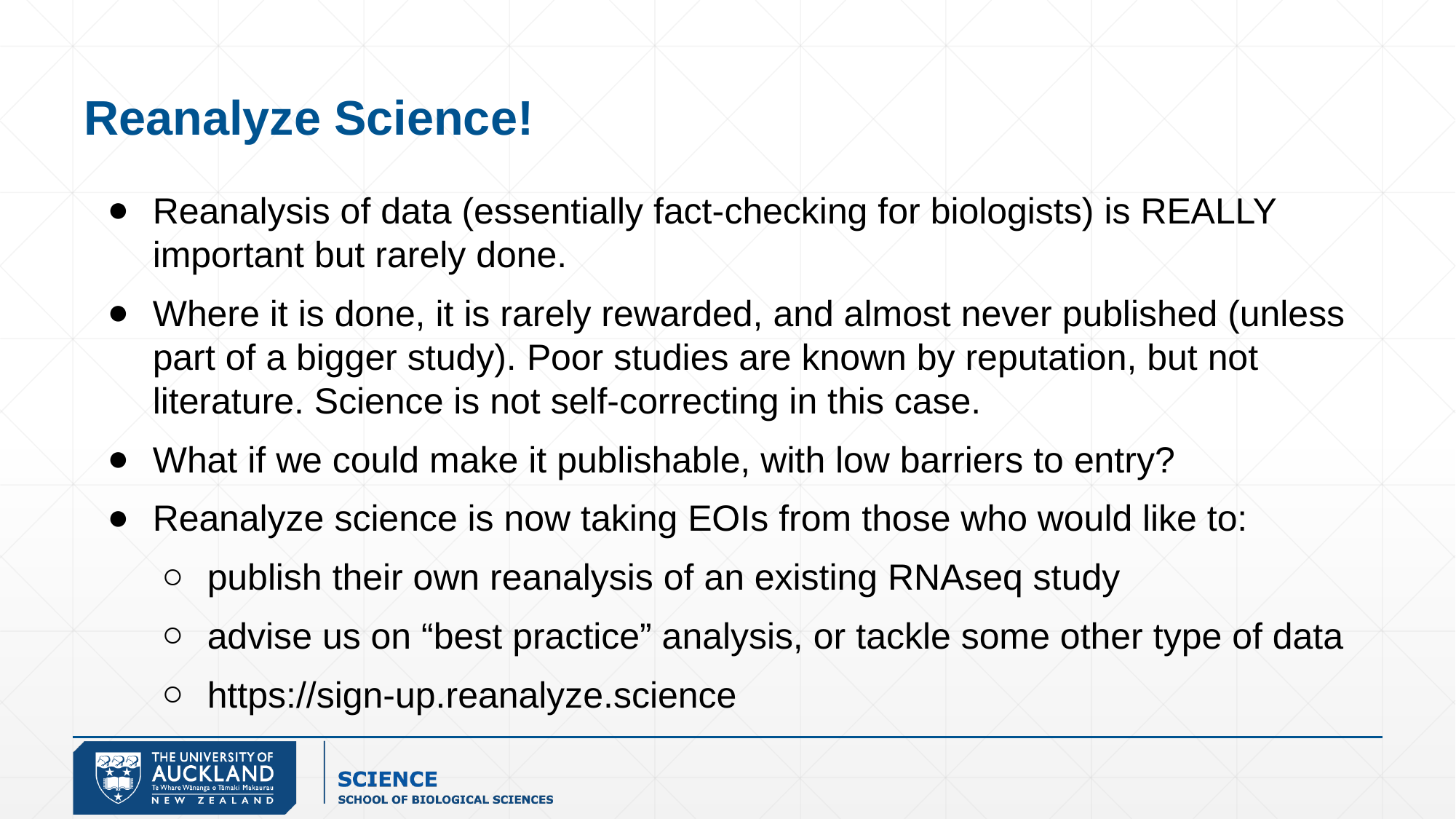

# Reanalyze Science!
Reanalysis of data (essentially fact-checking for biologists) is REALLY important but rarely done.
Where it is done, it is rarely rewarded, and almost never published (unless part of a bigger study). Poor studies are known by reputation, but not literature. Science is not self-correcting in this case.
What if we could make it publishable, with low barriers to entry?
Reanalyze science is now taking EOIs from those who would like to:
publish their own reanalysis of an existing RNAseq study
advise us on “best practice” analysis, or tackle some other type of data
https://sign-up.reanalyze.science